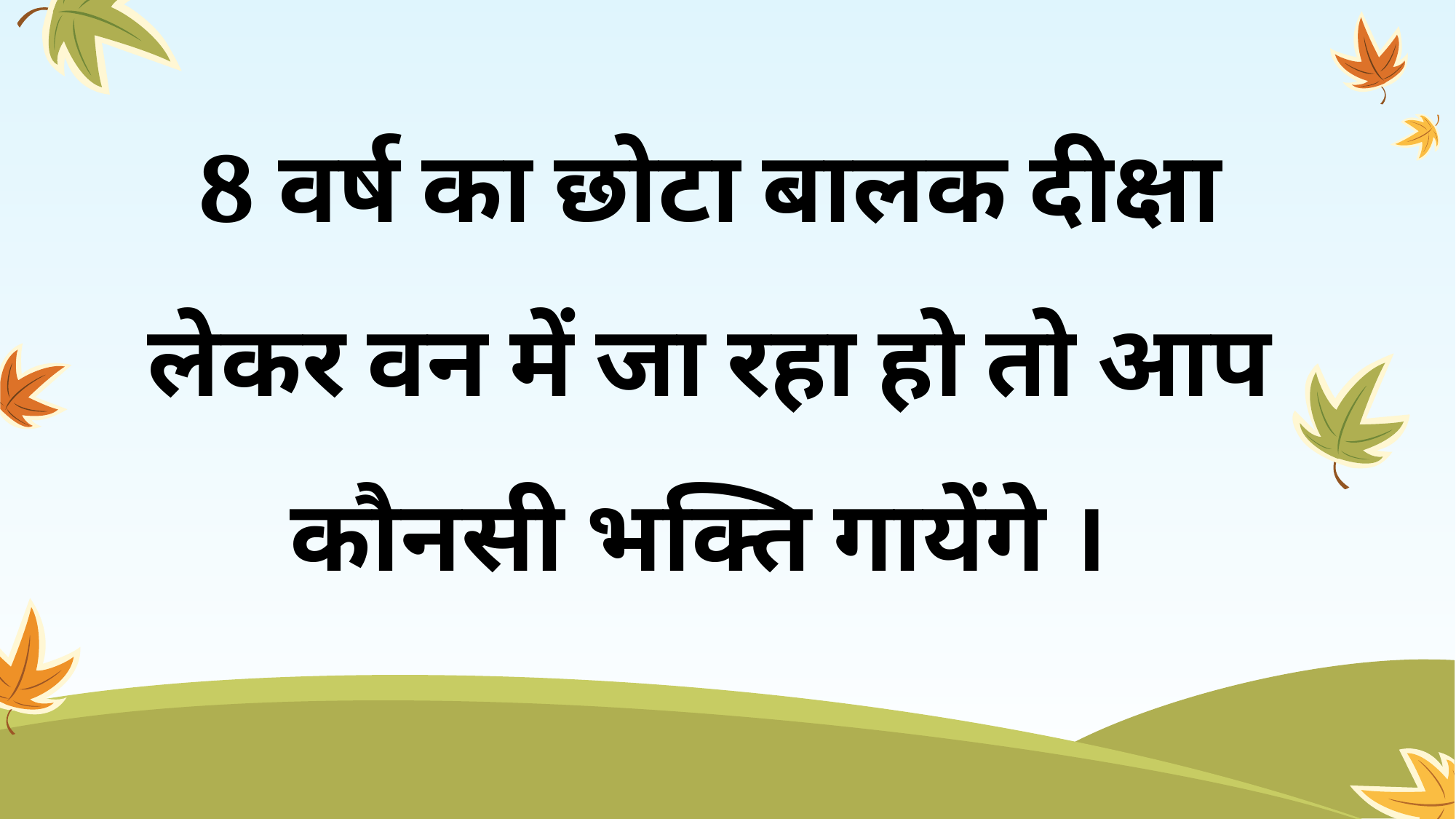

# 8 वर्ष का छोटा बालक दीक्षा लेकर वन में जा रहा हो तो आप कौनसी भक्ति गायेंगे ।